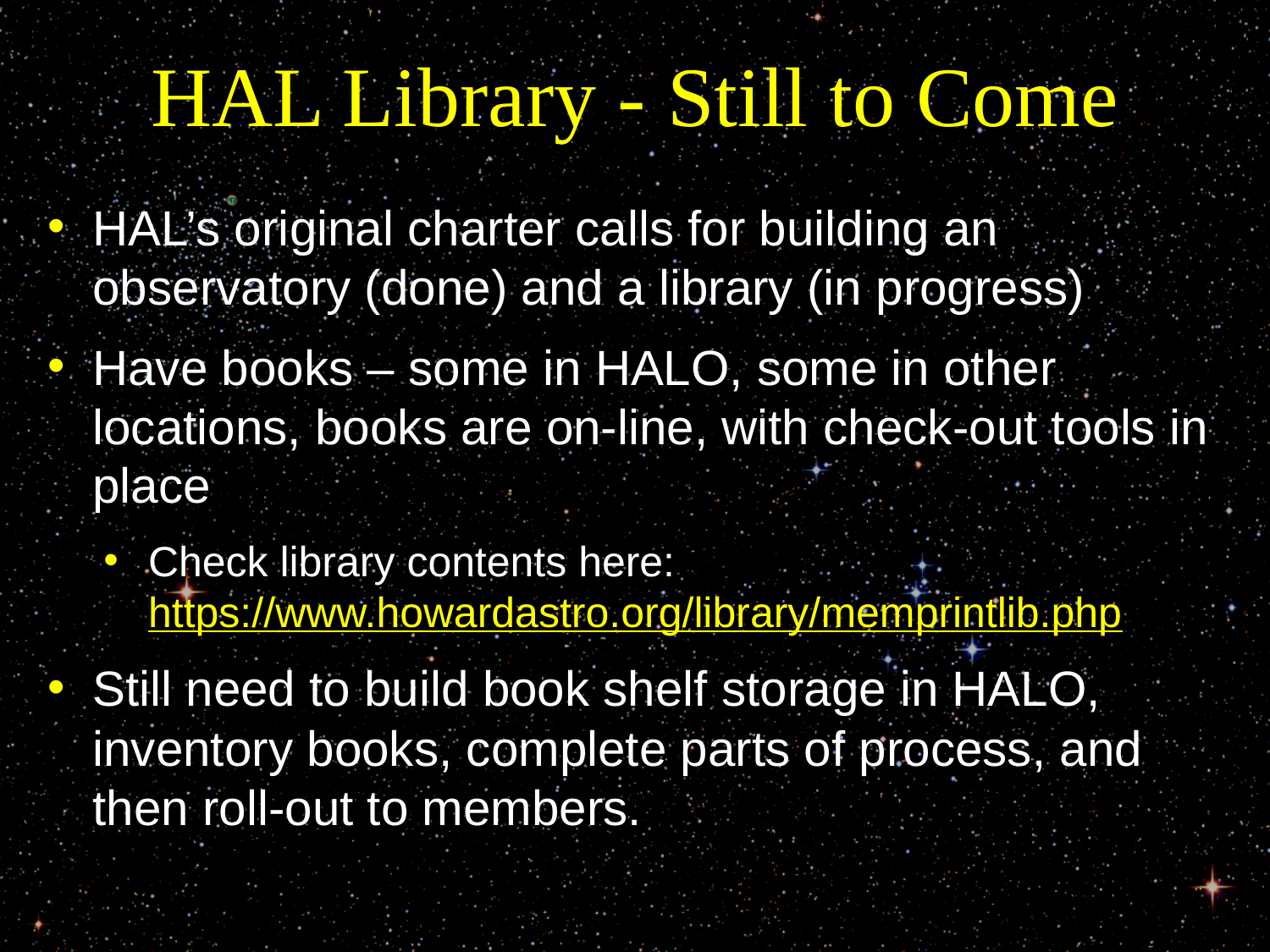

# HAL Library - Still to Come
HAL’s original charter calls for building an observatory (done) and a library (in progress)
Have books – some in HALO, some in other locations, books are on-line, with check-out tools in place
Check library contents here:
https://www.howardastro.org/library/memprintlib.php
Still need to build book shelf storage in HALO, inventory books, complete parts of process, and then roll-out to members.